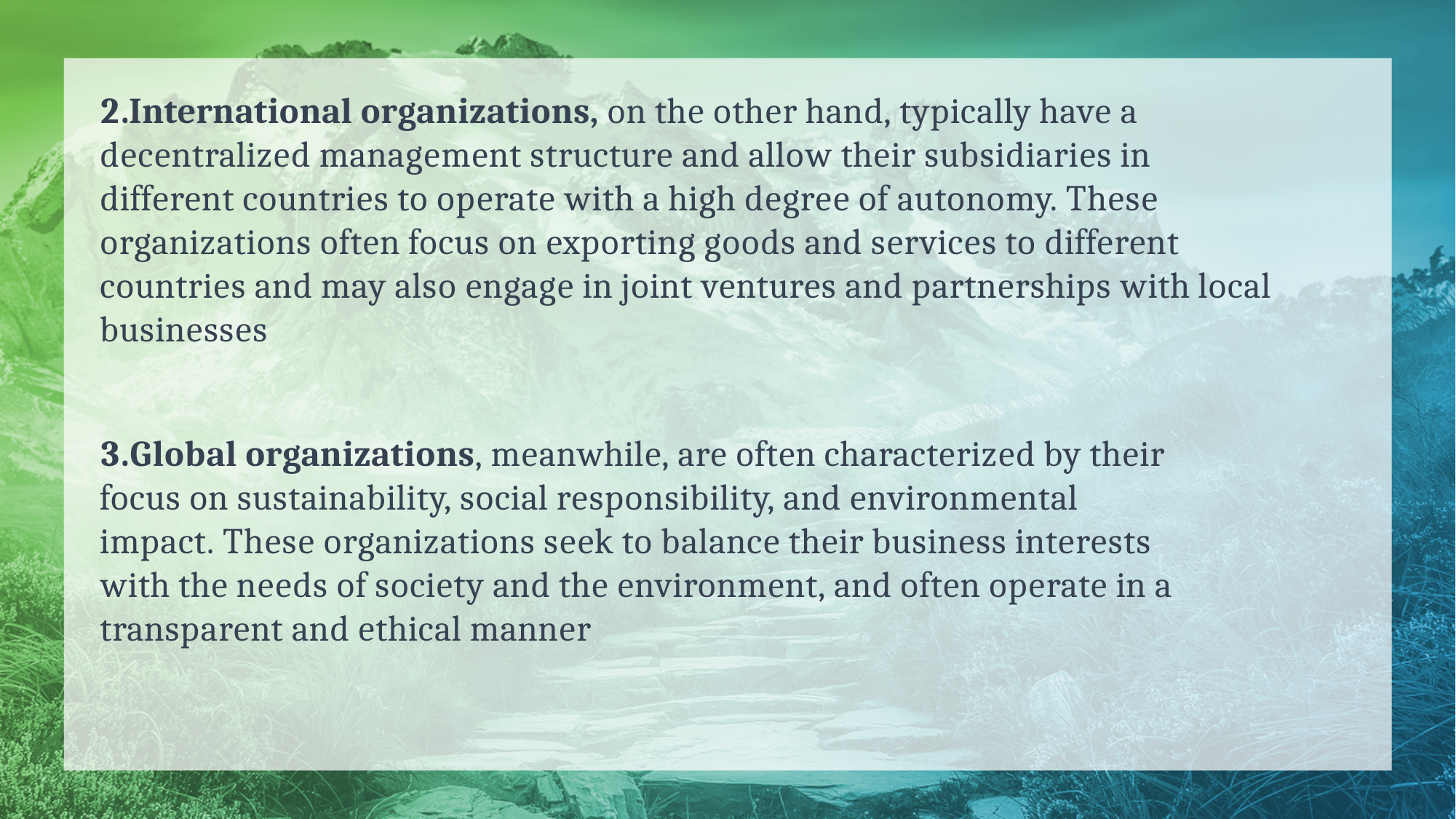

2.International organizations, on the other hand, typically have a decentralized management structure and allow their subsidiaries in different countries to operate with a high degree of autonomy. These organizations often focus on exporting goods and services to different countries and may also engage in joint ventures and partnerships with local businesses
3.Global organizations, meanwhile, are often characterized by their focus on sustainability, social responsibility, and environmental impact. These organizations seek to balance their business interests with the needs of society and the environment, and often operate in a transparent and ethical manner